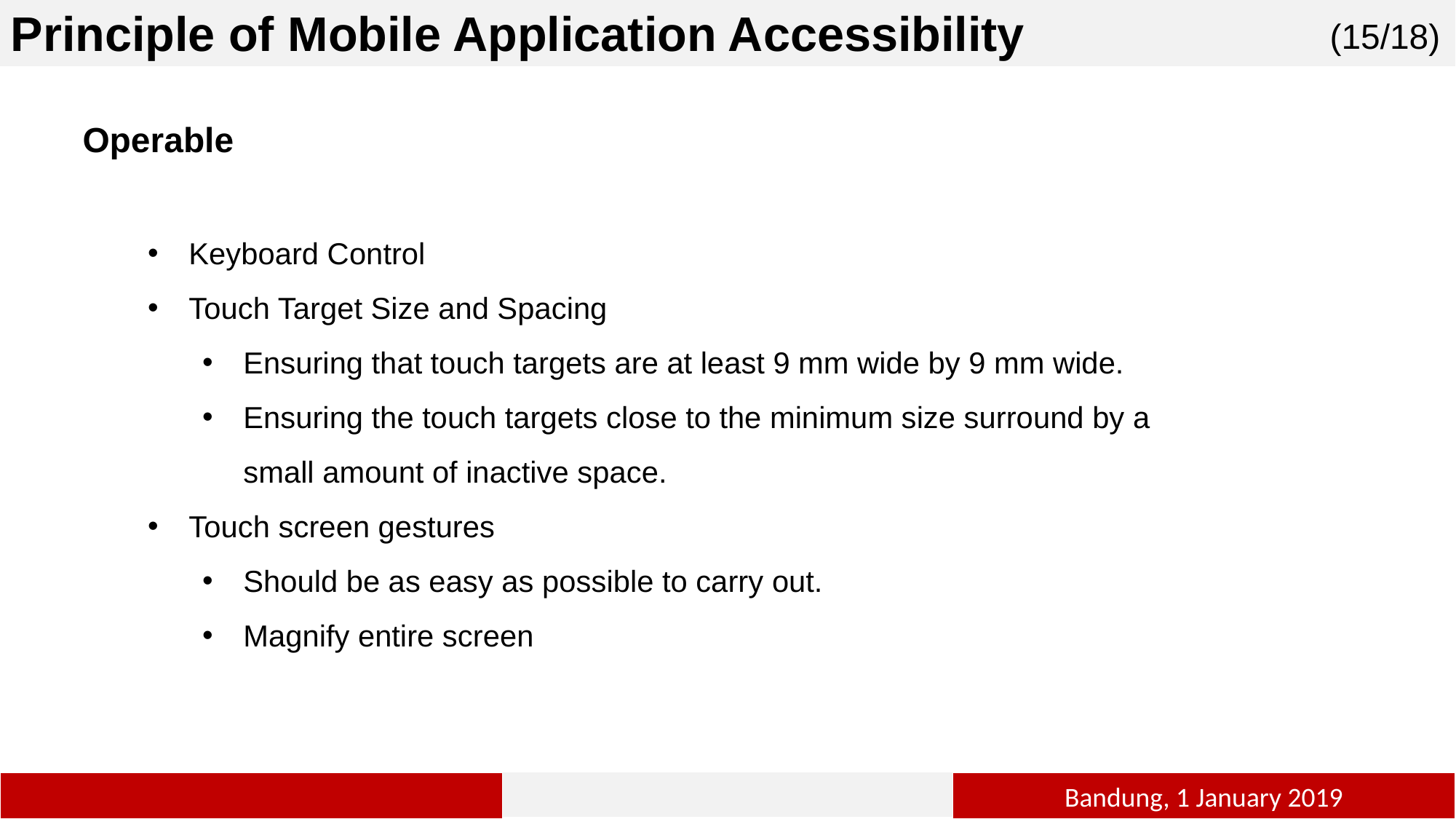

Principle of Mobile Application Accessibility
(15/18)
Operable
Keyboard Control
Touch Target Size and Spacing
Ensuring that touch targets are at least 9 mm wide by 9 mm wide.
Ensuring the touch targets close to the minimum size surround by a small amount of inactive space.
Touch screen gestures
Should be as easy as possible to carry out.
Magnify entire screen
2
Bandung, 1 January 2019

15
15
15